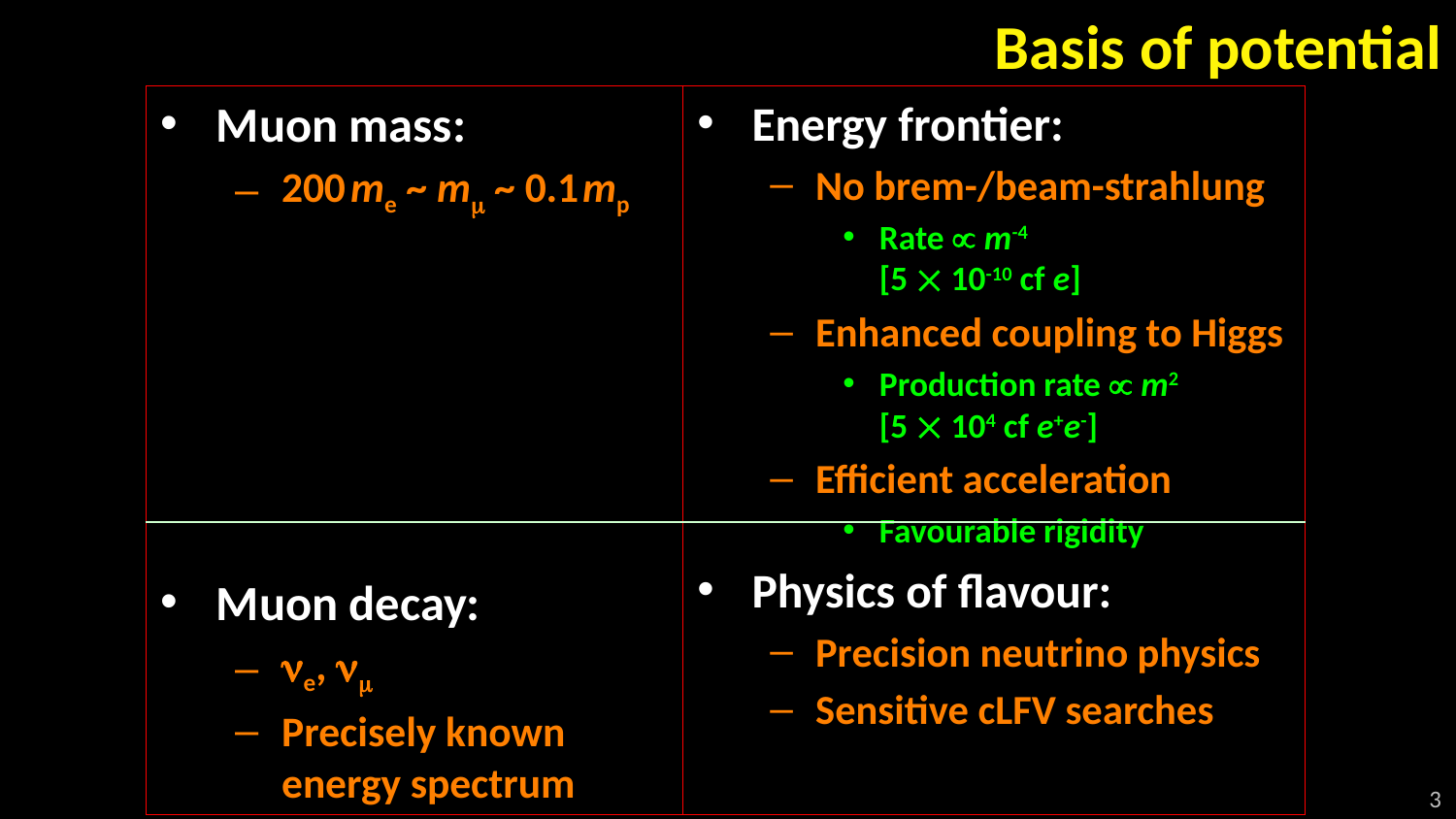

# Basis of potential
Muon mass:
200 me ~ mμ ~ 0.1 mp

Muon decay:
νe, νμ
Precisely known energy spectrum
Energy frontier:
No brem-/beam-strahlung
Rate ∝ m-4
[5 × 10-10 cf e]
Enhanced coupling to Higgs
Production rate ∝ m2
[5 × 104 cf e+e-]
Efficient acceleration
Favourable rigidity
Physics of flavour:
Precision neutrino physics
Sensitive cLFV searches
3